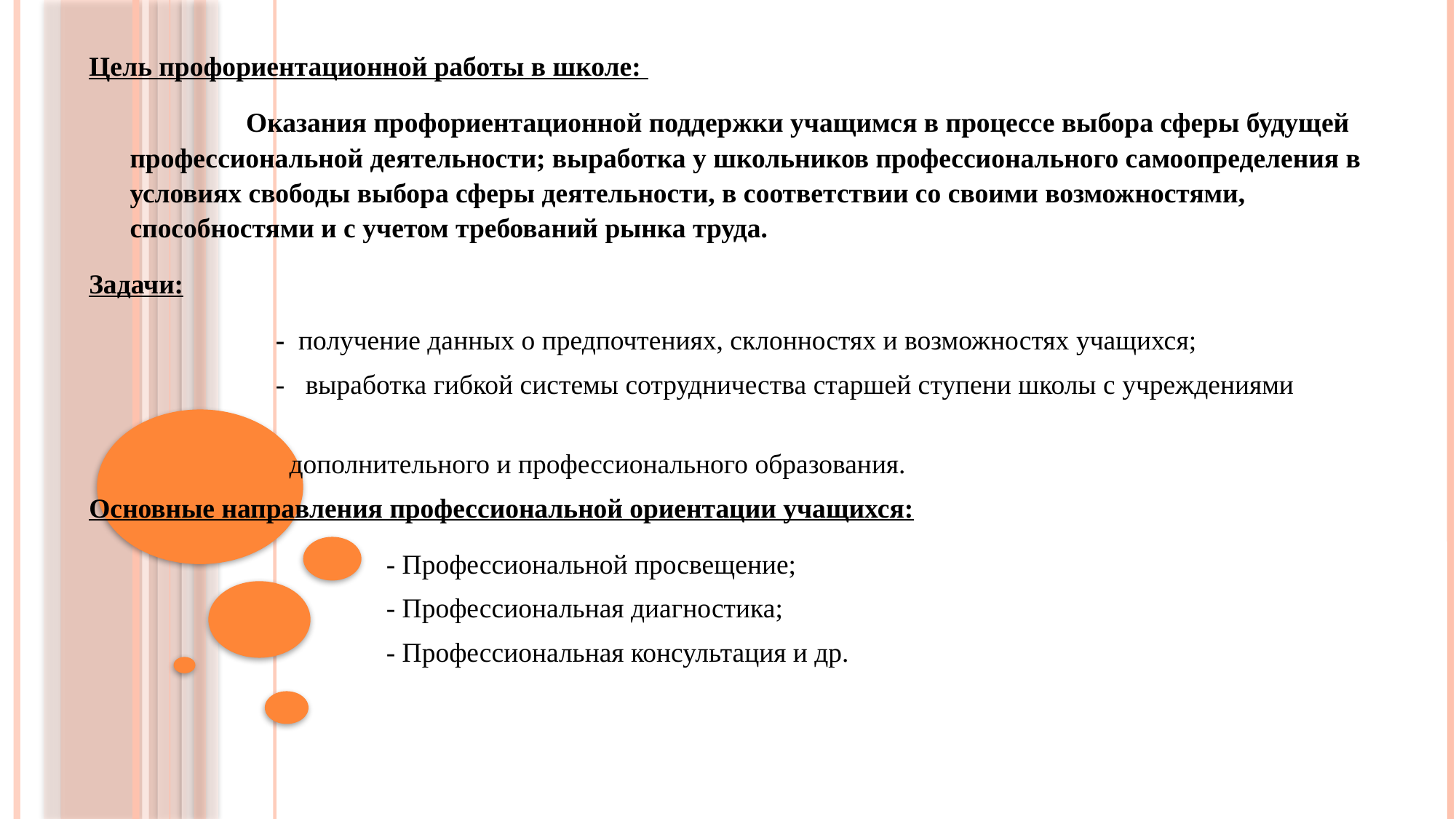

Цель профориентационной работы в школе:
		 Оказания профориентационной поддержки учащимся в процессе выбора сферы будущей профессиональной деятельности; выработка у школьников профессионального самоопределения в условиях свободы выбора сферы деятельности, в соответствии со своими возможностями, способностями и с учетом требований рынка труда.
Задачи:
                           -  получение данных о предпочтениях, склонностях и возможностях учащихся;
                           -   выработка гибкой системы сотрудничества старшей ступени школы с учреждениями
                             дополнительного и профессионального образования.
Основные направления профессиональной ориентации учащихся:
                                           - Профессиональной просвещение;
                                           - Профессиональная диагностика;
                                           - Профессиональная консультация и др.